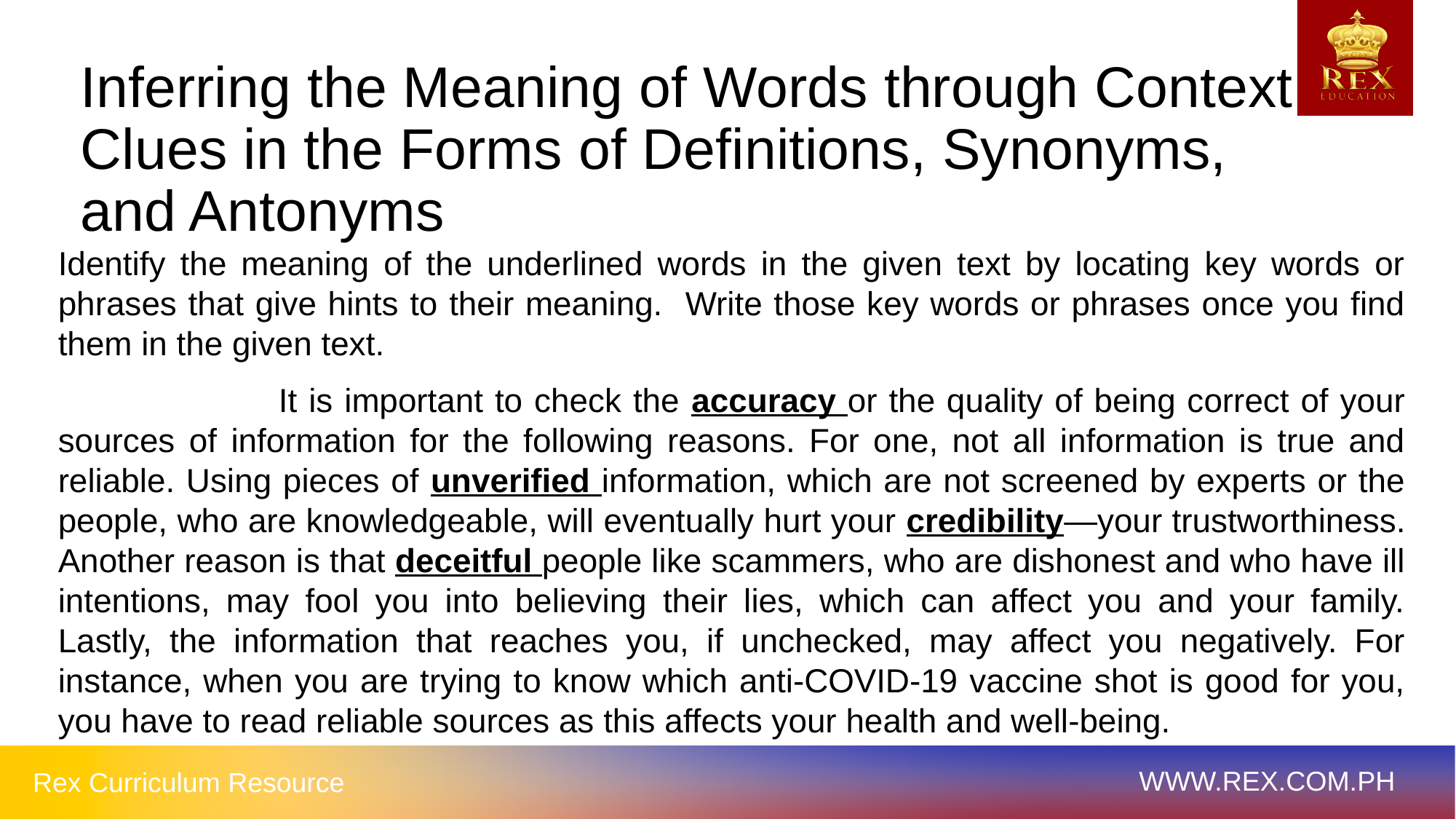

Inferring the Meaning of Words through Context
Clues in the Forms of Definitions, Synonyms, and Antonyms
# Identify the meaning of the underlined words in the given text by locating key words or phrases that give hints to their meaning.  Write those key words or phrases once you find them in the given text.
 		It is important to check the accuracy or the quality of being correct of your sources of information for the following reasons. For one, not all information is true and reliable. Using pieces of unverified information, which are not screened by experts or the people, who are knowledgeable, will eventually hurt your credibility―your trustworthiness. Another reason is that deceitful people like scammers, who are dishonest and who have ill intentions, may fool you into believing their lies, which can affect you and your family. Lastly, the information that reaches you, if unchecked, may affect you negatively. For instance, when you are trying to know which anti-COVID-19 vaccine shot is good for you, you have to read reliable sources as this affects your health and well-being.